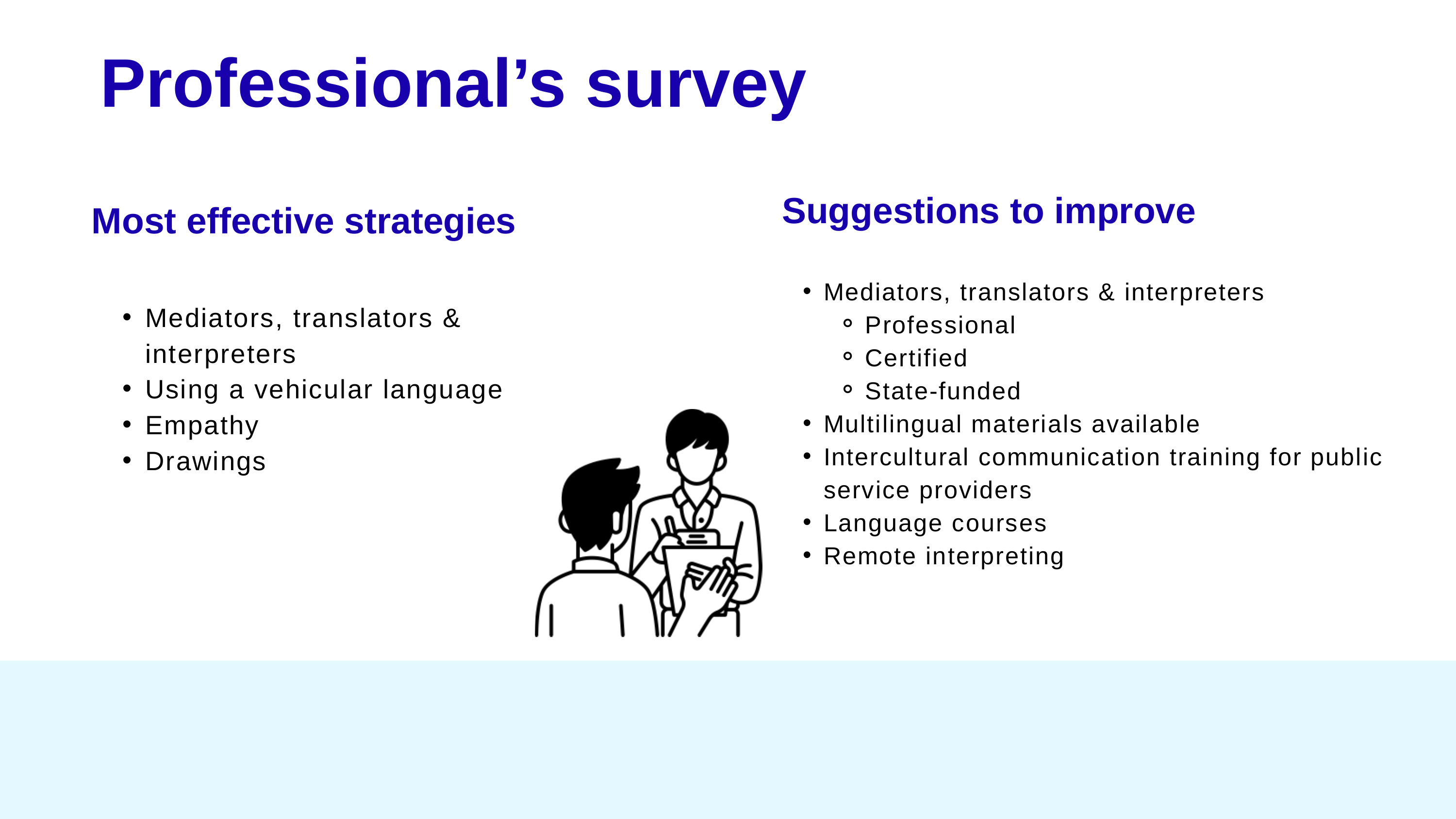

Professional’s survey
Suggestions to improve
Most effective strategies
Mediators, translators & interpreters
Professional
Certified
State-funded
Multilingual materials available
Intercultural communication training for public service providers
Language courses
Remote interpreting

Mediators, translators & interpreters
Using a vehicular language
Empathy
Drawings